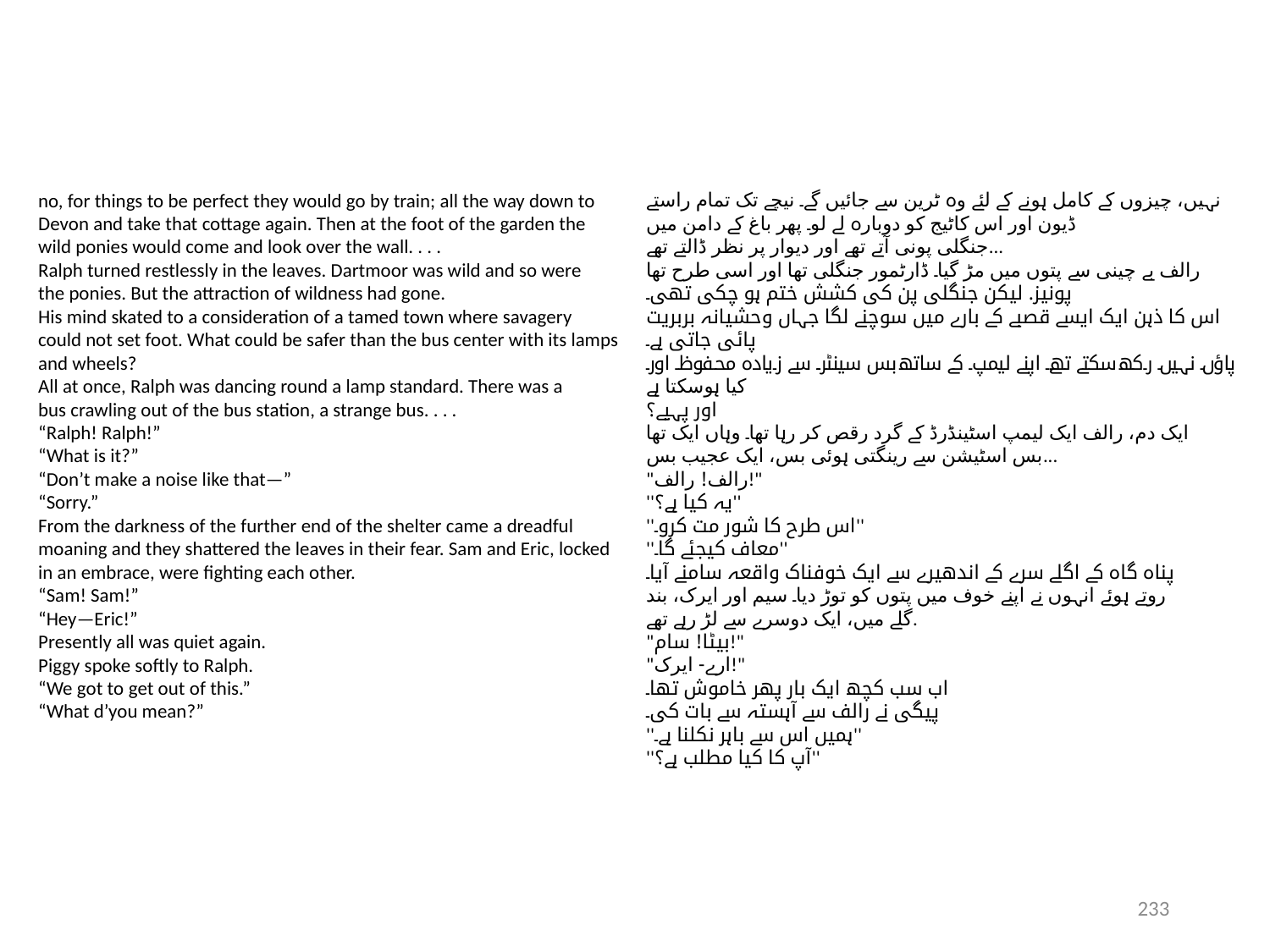

no, for things to be perfect they would go by train; all the way down to
Devon and take that cottage again. Then at the foot of the garden the
wild ponies would come and look over the wall. . . .
Ralph turned restlessly in the leaves. Dartmoor was wild and so were
the ponies. But the attraction of wildness had gone.
His mind skated to a consideration of a tamed town where savagery
could not set foot. What could be safer than the bus center with its lamps
and wheels?
All at once, Ralph was dancing round a lamp standard. There was a
bus crawling out of the bus station, a strange bus. . . .
“Ralph! Ralph!”
“What is it?”
“Don’t make a noise like that—”
“Sorry.”
From the darkness of the further end of the shelter came a dreadful
moaning and they shattered the leaves in their fear. Sam and Eric, locked
in an embrace, were fighting each other.
“Sam! Sam!”
“Hey—Eric!”
Presently all was quiet again.
Piggy spoke softly to Ralph.
“We got to get out of this.”
“What d’you mean?”
نہیں، چیزوں کے کامل ہونے کے لئے وہ ٹرین سے جائیں گے۔ نیچے تک تمام راستے
ڈیون اور اس کاٹیج کو دوبارہ لے لو۔ پھر باغ کے دامن میں
جنگلی پونی آتے تھے اور دیوار پر نظر ڈالتے تھے...
رالف بے چینی سے پتوں میں مڑ گیا۔ ڈارٹمور جنگلی تھا اور اسی طرح تھا
پونیز. لیکن جنگلی پن کی کشش ختم ہو چکی تھی۔
اس کا ذہن ایک ایسے قصبے کے بارے میں سوچنے لگا جہاں وحشیانہ بربریت پائی جاتی ہے۔
پاؤں نہیں رکھ سکتے تھے۔ اپنے لیمپ کے ساتھ بس سینٹر سے زیادہ محفوظ اور کیا ہوسکتا ہے
اور پہیے؟
ایک دم، رالف ایک لیمپ اسٹینڈرڈ کے گرد رقص کر رہا تھا۔ وہاں ایک تھا
بس اسٹیشن سے رینگتی ہوئی بس، ایک عجیب بس...
"رالف! رالف!"
''یہ کیا ہے؟''
''اس طرح کا شور مت کرو۔''
''معاف کیجئے گا۔''
پناہ گاہ کے اگلے سرے کے اندھیرے سے ایک خوفناک واقعہ سامنے آیا۔
روتے ہوئے انہوں نے اپنے خوف میں پتوں کو توڑ دیا۔ سیم اور ایرک، بند
گلے میں، ایک دوسرے سے لڑ رہے تھے.
"بیٹا! سام!"
"ارے- ایرک!"
اب سب کچھ ایک بار پھر خاموش تھا۔
پیگی نے رالف سے آہستہ سے بات کی۔
''ہمیں اس سے باہر نکلنا ہے۔''
''آپ کا کیا مطلب ہے؟''

233